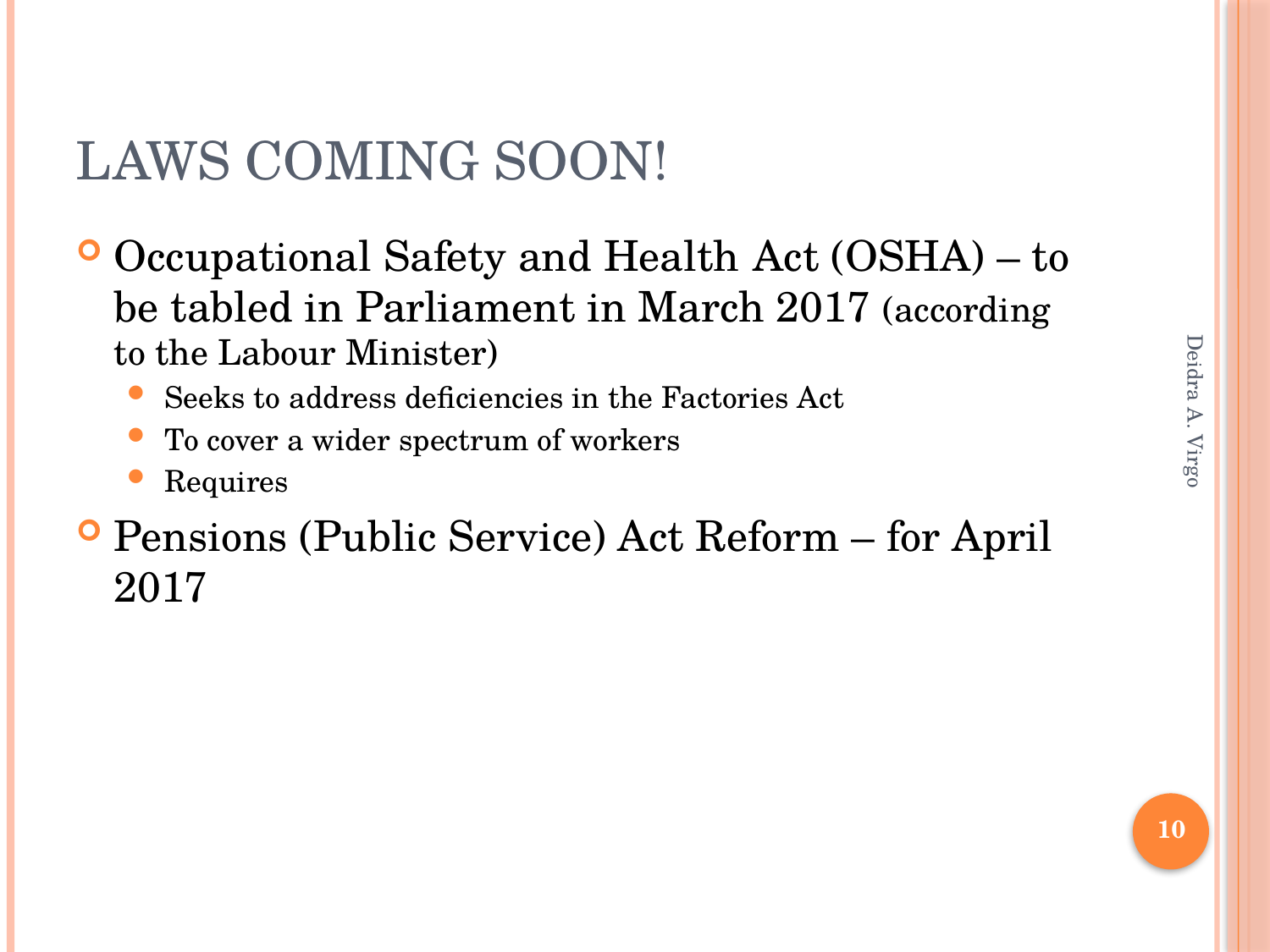

# Laws Coming Soon!
Occupational Safety and Health Act (OSHA) – to be tabled in Parliament in March 2017 (according to the Labour Minister)
Seeks to address deficiencies in the Factories Act
To cover a wider spectrum of workers
Requires
Pensions (Public Service) Act Reform – for April 2017
Deidra A. Virgo
10